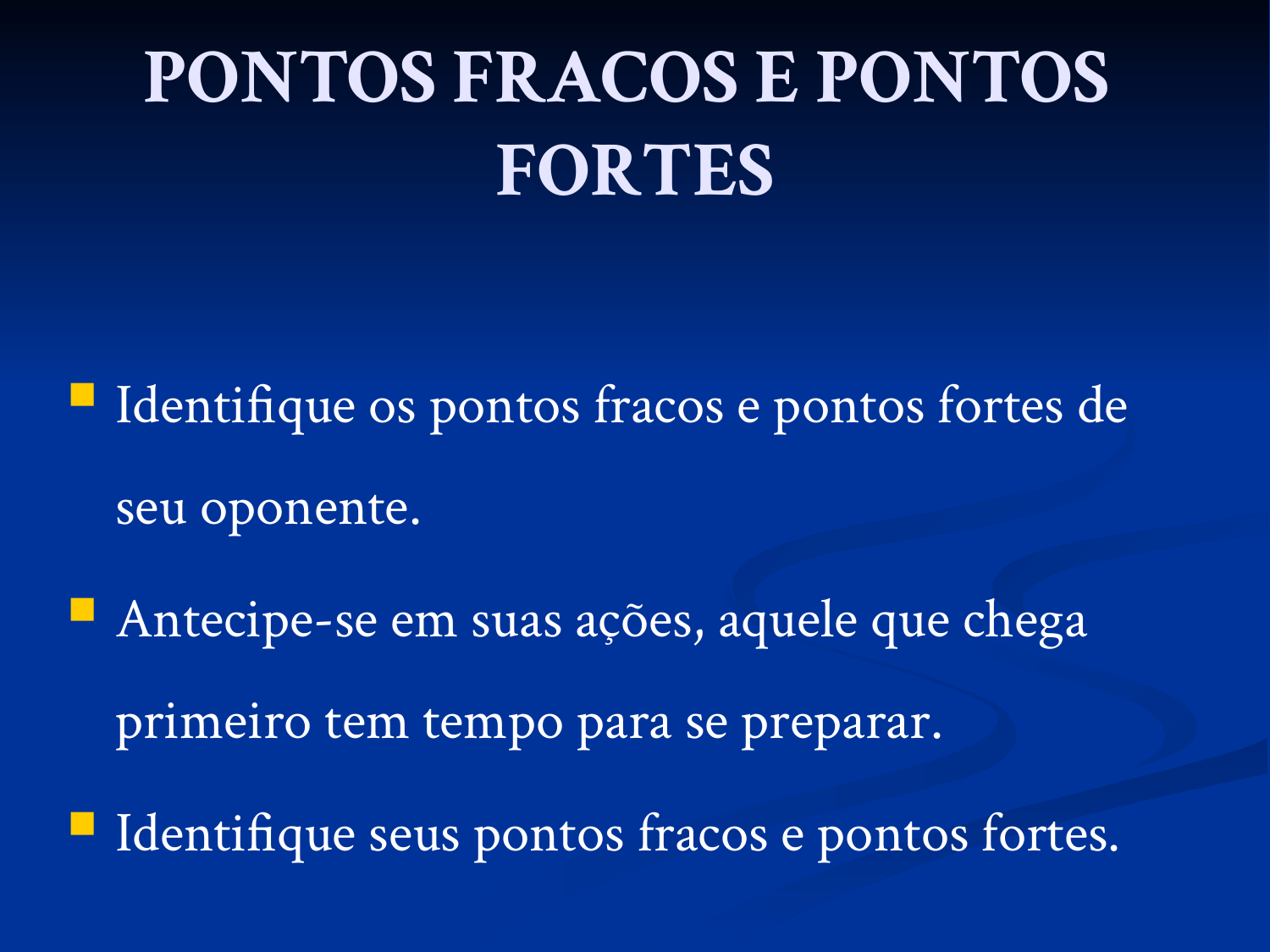

# PONTOS FRACOS E PONTOS FORTES
Identifique os pontos fracos e pontos fortes de seu oponente.
Antecipe-se em suas ações, aquele que chega primeiro tem tempo para se preparar.
Identifique seus pontos fracos e pontos fortes.